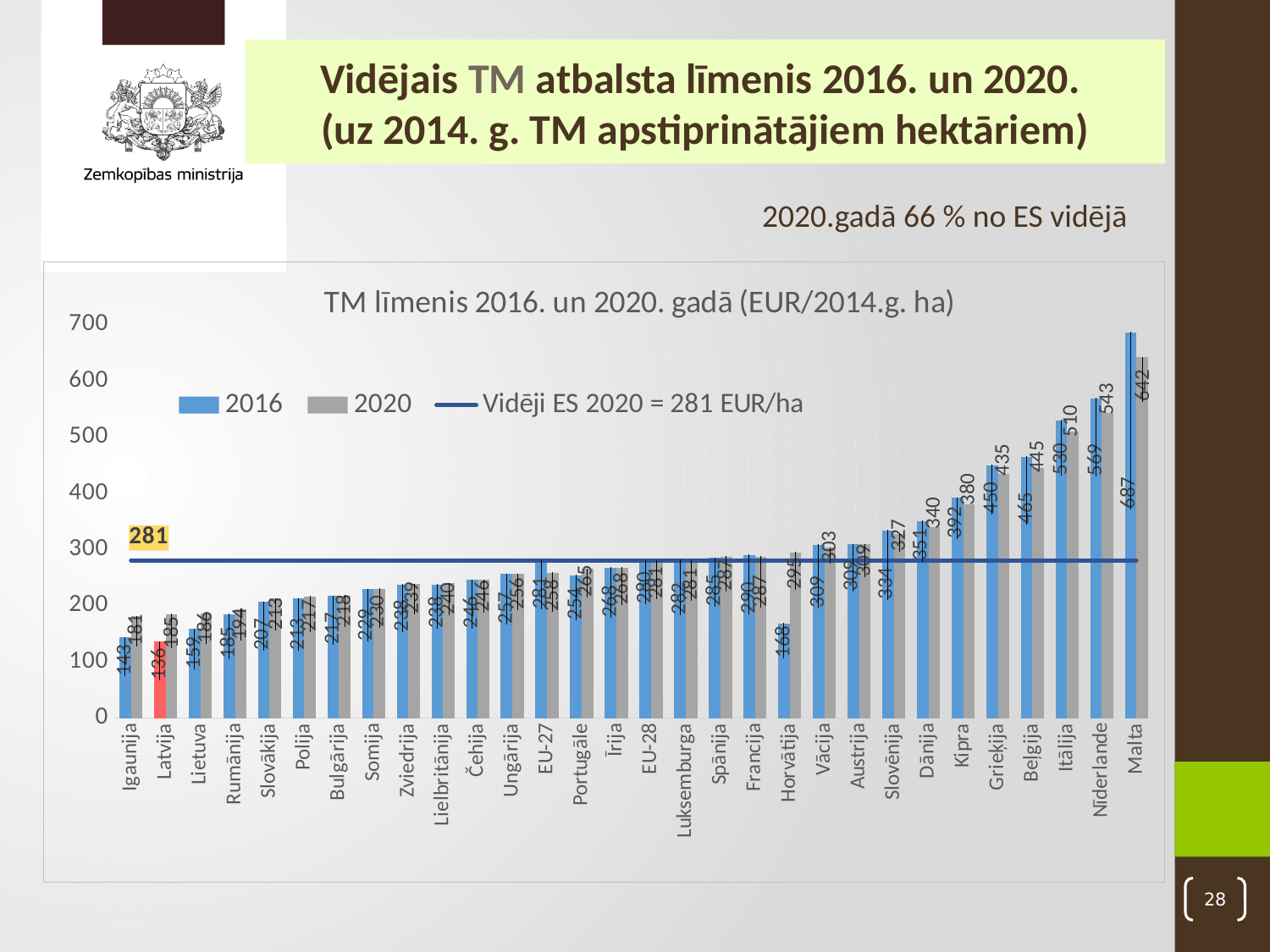

Vidējais TM atbalsta līmenis 2016. un 2020.
(uz 2014. g. TM apstiprinātājiem hektāriem)
2020.gadā 66 % no ES vidējā

### Chart: TM līmenis 2016. un 2020. gadā (EUR/2014.g. ha)

| Category | 2016 | 2020 | Vidēji ES 2020 = 281 EUR/ha |
|---|---|---|---|
| Igaunija | 143.24388007420643 | 181.4544617665391 | 280.7103523952313 |
| Latvija | 135.94398175993362 | 185.09187344003695 | 280.7103523952313 |
| Lietuva | 158.84014068503313 | 185.58857485277466 | 280.7103523952313 |
| Rumānija | 184.8684965136384 | 193.98046539012074 | 280.7103523952313 |
| Slovākija | 206.89249385067677 | 212.5220639459995 | 280.7103523952313 |
| Polija | 212.82011558657905 | 216.85884432402995 | 280.7103523952313 |
| Bulgārija | 217.3552540271595 | 218.409323426233 | 280.7103523952313 |
| Somija | 229.42396168477563 | 229.95388509203957 | 280.7103523952313 |
| Zviedrija | 237.92827943338256 | 238.77210684507884 | 280.7103523952313 |
| Lielbritānija | 237.83145951452667 | 239.72843142140928 | 280.7103523952313 |
| Čehija | 246.2436416362186 | 246.00068745885616 | 280.7103523952313 |
| Ungārija | 256.67618513496956 | 256.4232285431692 | 280.7103523952313 |
| EU-27 | 280.86391098498586 | 258.35782013718784 | 280.7103523952313 |
| Portugāle | 254.02826401582712 | 265.2705794875653 | 280.7103523952313 |
| Īrija | 268.0320921973675 | 267.501095016026 | 280.7103523952313 |
| EU-28 | 280.2011417174885 | 280.7103523952313 | 280.7103523952313 |
| Luksemburga | 281.5184894999352 | 280.56177142561734 | 280.7103523952313 |
| Spānija | 284.93005820572375 | 287.3820150446401 | 280.7103523952313 |
| Francija | 290.3660576529378 | 287.12606401682683 | 280.7103523952313 |
| Horvātija | 168.39494773170935 | 294.69115853049135 | 280.7103523952313 |
| Vācija | 308.7514436185605 | 303.190113132624 | 280.7103523952313 |
| Austrija | 309.2798466111392 | 308.9747747903316 | 280.7103523952313 |
| Slovēnija | 333.9042896746027 | 327.2772411726264 | 280.7103523952313 |
| Dānija | 350.5426581263465 | 340.21544020326735 | 280.7103523952313 |
| Kipra | 392.3828125 | 380.0234375 | 280.7103523952313 |
| Grieķija | 449.94372086283914 | 434.7740103093522 | 280.7103523952313 |
| Beļgija | 465.39921978806944 | 445.2560424927454 | 280.7103523952313 |
| Itālija | 529.9649016377447 | 509.8073244004976 | 280.7103523952313 |
| Nīderlande | 569.3025407398749 | 542.6505215941668 | 280.7103523952313 |
| Malta | 686.6476805958705 | 642.0121583876445 | 280.7103523952313 |
28